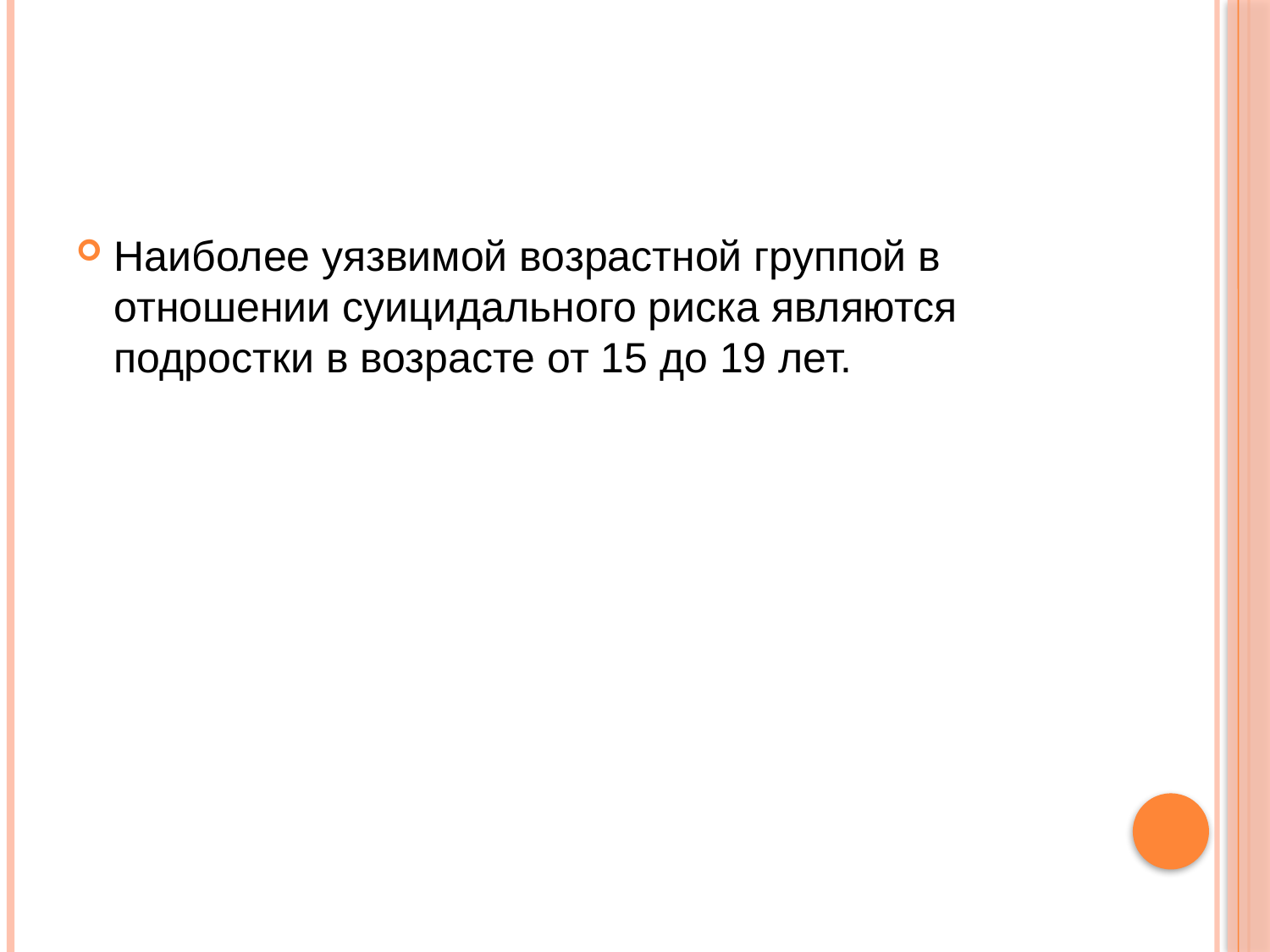

#
Наиболее уязвимой возрастной группой в отношении суицидального риска являются подростки в возрасте от 15 до 19 лет.